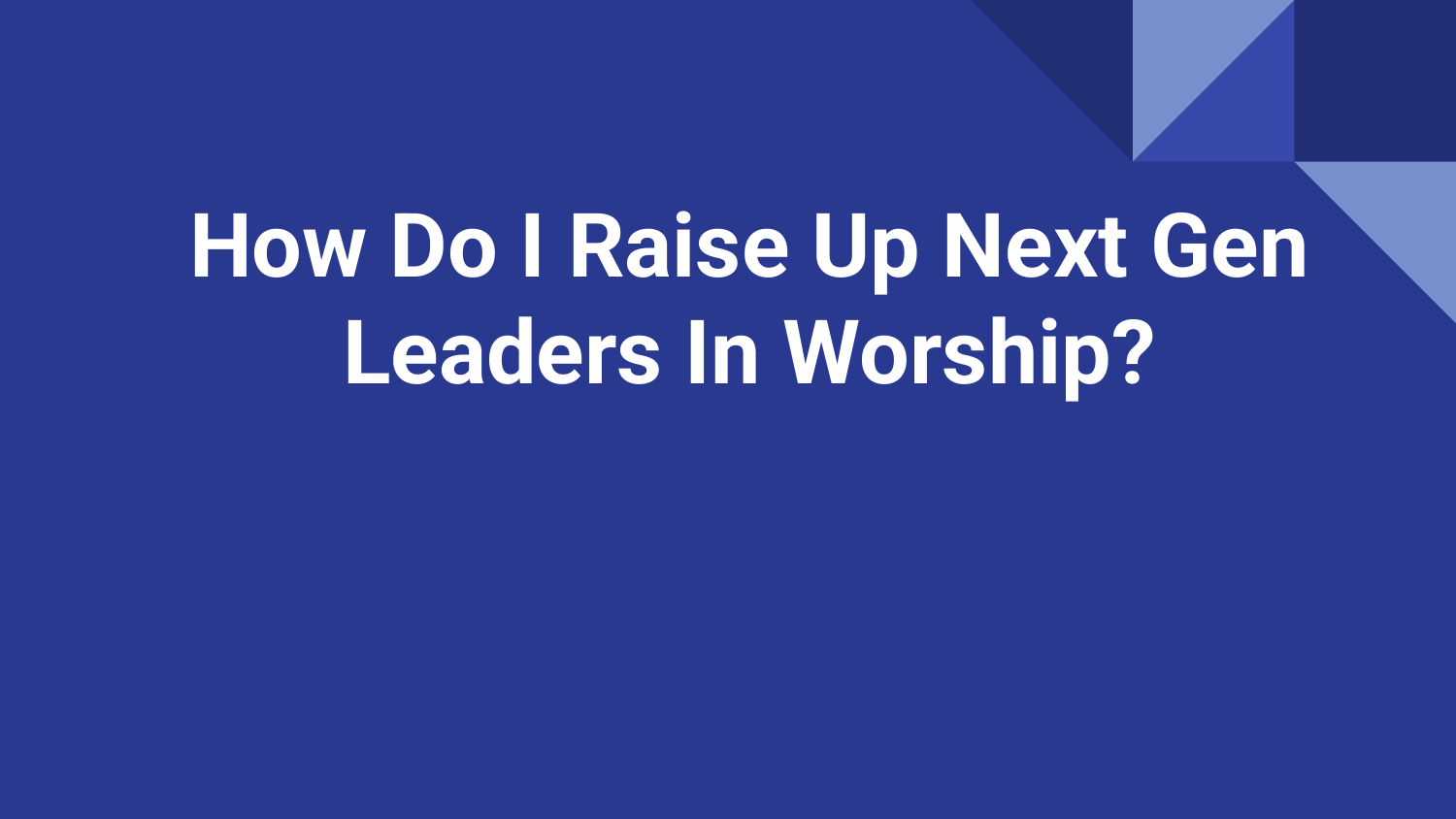

# How Do I Raise Up Next Gen Leaders In Worship?
WORSHIP BREAKOUT SESSION
Julie Ely

Dickson, TN
May 17, 2022